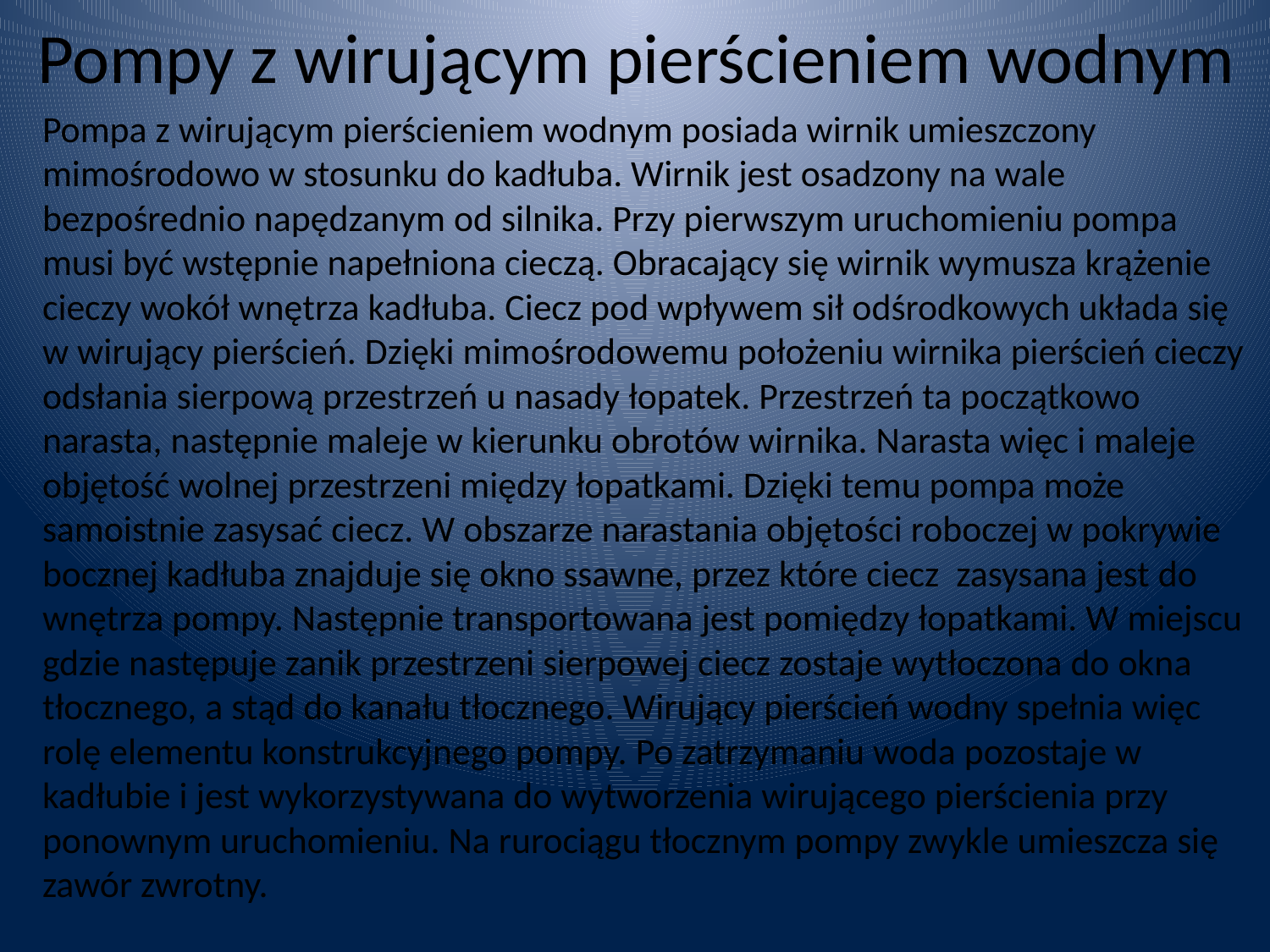

Pompy z wirującym pierścieniem wodnym
Pompa z wirującym pierścieniem wodnym posiada wirnik umieszczony mimośrodowo w stosunku do kadłuba. Wirnik jest osadzony na wale bezpośrednio napędzanym od silnika. Przy pierwszym uruchomieniu pompa musi być wstępnie napełniona cieczą. Obracający się wirnik wymusza krążenie cieczy wokół wnętrza kadłuba. Ciecz pod wpływem sił odśrodkowych układa się w wirujący pierścień. Dzięki mimośrodowemu położeniu wirnika pierścień cieczy odsłania sierpową przestrzeń u nasady łopatek. Przestrzeń ta początkowo narasta, następnie maleje w kierunku obrotów wirnika. Narasta więc i maleje objętość wolnej przestrzeni między łopatkami. Dzięki temu pompa może samoistnie zasysać ciecz. W obszarze narastania objętości roboczej w pokrywie bocznej kadłuba znajduje się okno ssawne, przez które ciecz  zasysana jest do wnętrza pompy. Następnie transportowana jest pomiędzy łopatkami. W miejscu gdzie następuje zanik przestrzeni sierpowej ciecz zostaje wytłoczona do okna tłocznego, a stąd do kanału tłocznego. Wirujący pierścień wodny spełnia więc rolę elementu konstrukcyjnego pompy. Po zatrzymaniu woda pozostaje w kadłubie i jest wykorzystywana do wytworzenia wirującego pierścienia przy ponownym uruchomieniu. Na rurociągu tłocznym pompy zwykle umieszcza się zawór zwrotny.